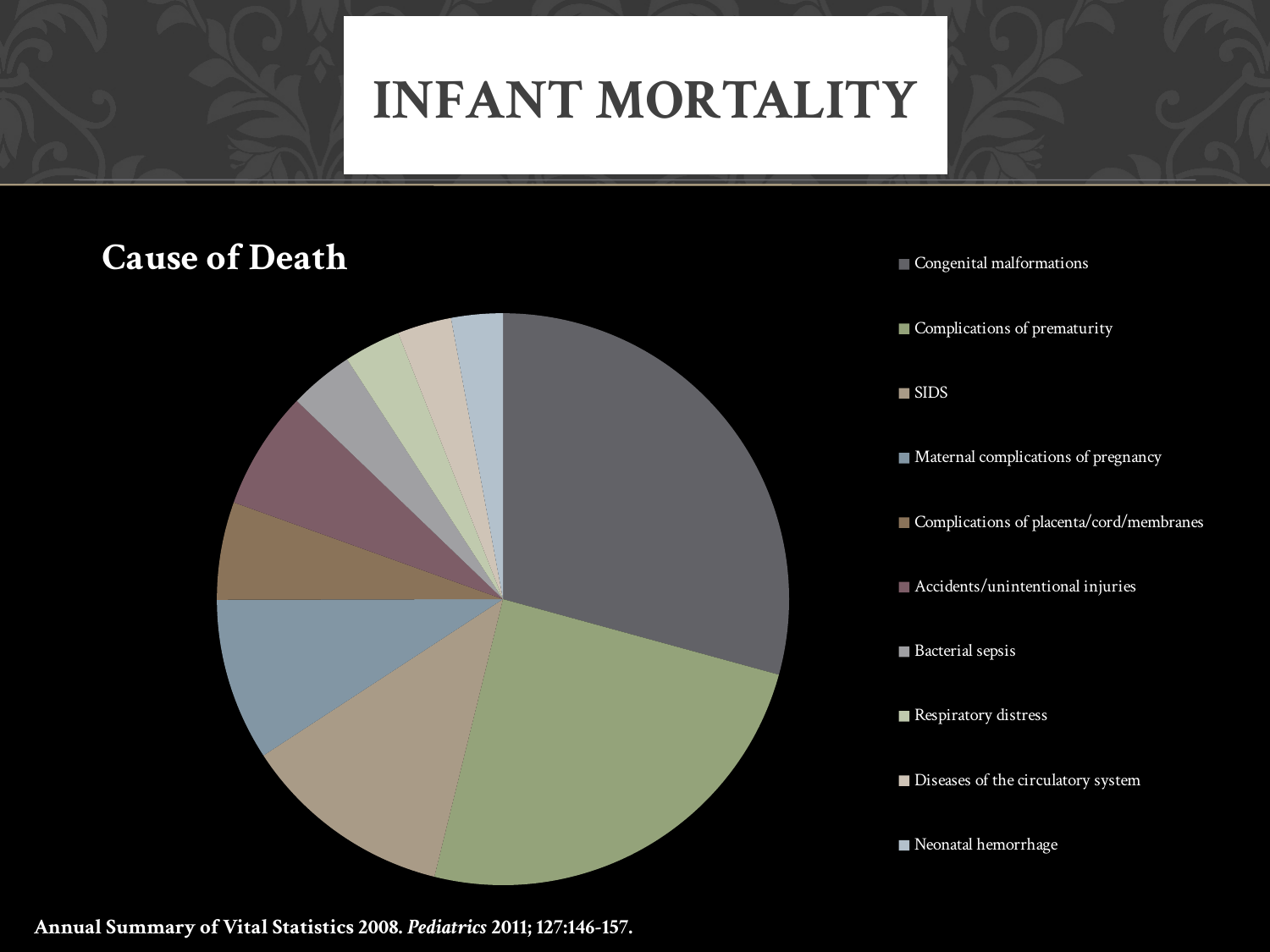

# Infant Mortality

### Chart:

| Category | Cause of Death |
|---|---|
| Congenital malformations | 20.1 |
| Complications of prematurity | 16.9 |
| SIDS | 8.200000000000001 |
| Maternal complications of pregnancy | 6.3 |
| Complications of placenta/cord/membranes | 3.8 |
| Accidents/unintentional injuries | 4.6 |
| Bacterial sepsis | 2.5 |
| Respiratory distress | 2.2 |
| Diseases of the circulatory system | 2.1 |
| Neonatal hemorrhage | 2.0 |
Annual Summary of Vital Statistics 2008. Pediatrics 2011; 127:146-157.